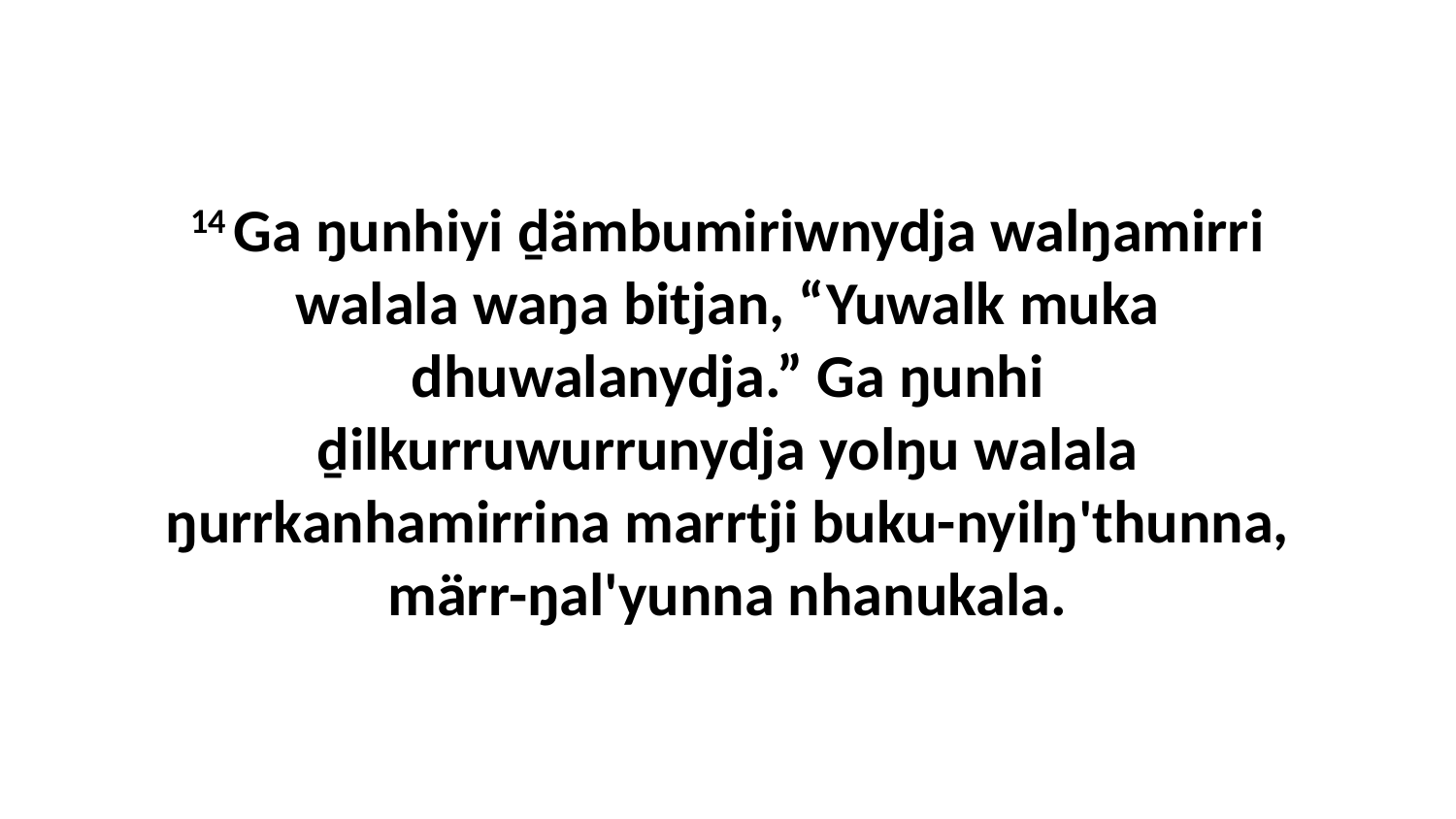

14 Ga ŋunhiyi ḏämbumiriwnydja walŋamirri walala waŋa bitjan, “Yuwalk muka dhuwalanydja.” Ga ŋunhi ḏilkurruwurrunydja yolŋu walala ŋurrkanhamirrina marrtji buku-nyilŋ'thunna, märr-ŋal'yunna nhanukala.